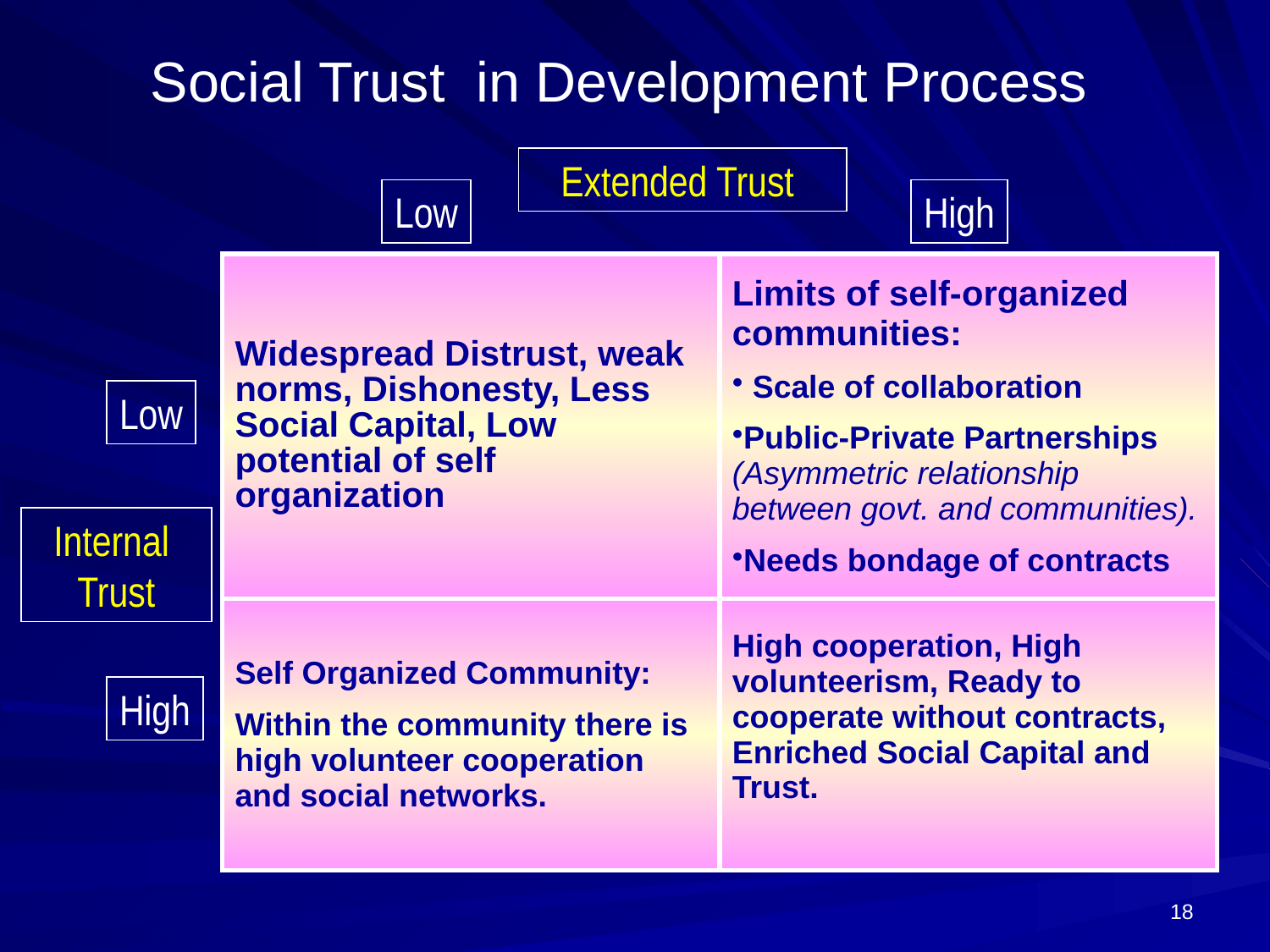

# Social Trust  in Development Process
Extended Trust
Low
High
| Widespread Distrust, weak norms, Dishonesty, Less Social Capital, Low potential of self organization | Limits of self-organized communities: Scale of collaboration Public-Private Partnerships (Asymmetric relationship between govt. and communities). Needs bondage of contracts |
| --- | --- |
| Self Organized Community: Within the community there is high volunteer cooperation and social networks. | High cooperation, High volunteerism, Ready to cooperate without contracts, Enriched Social Capital and Trust. |
Low
Internal
Trust
High
18